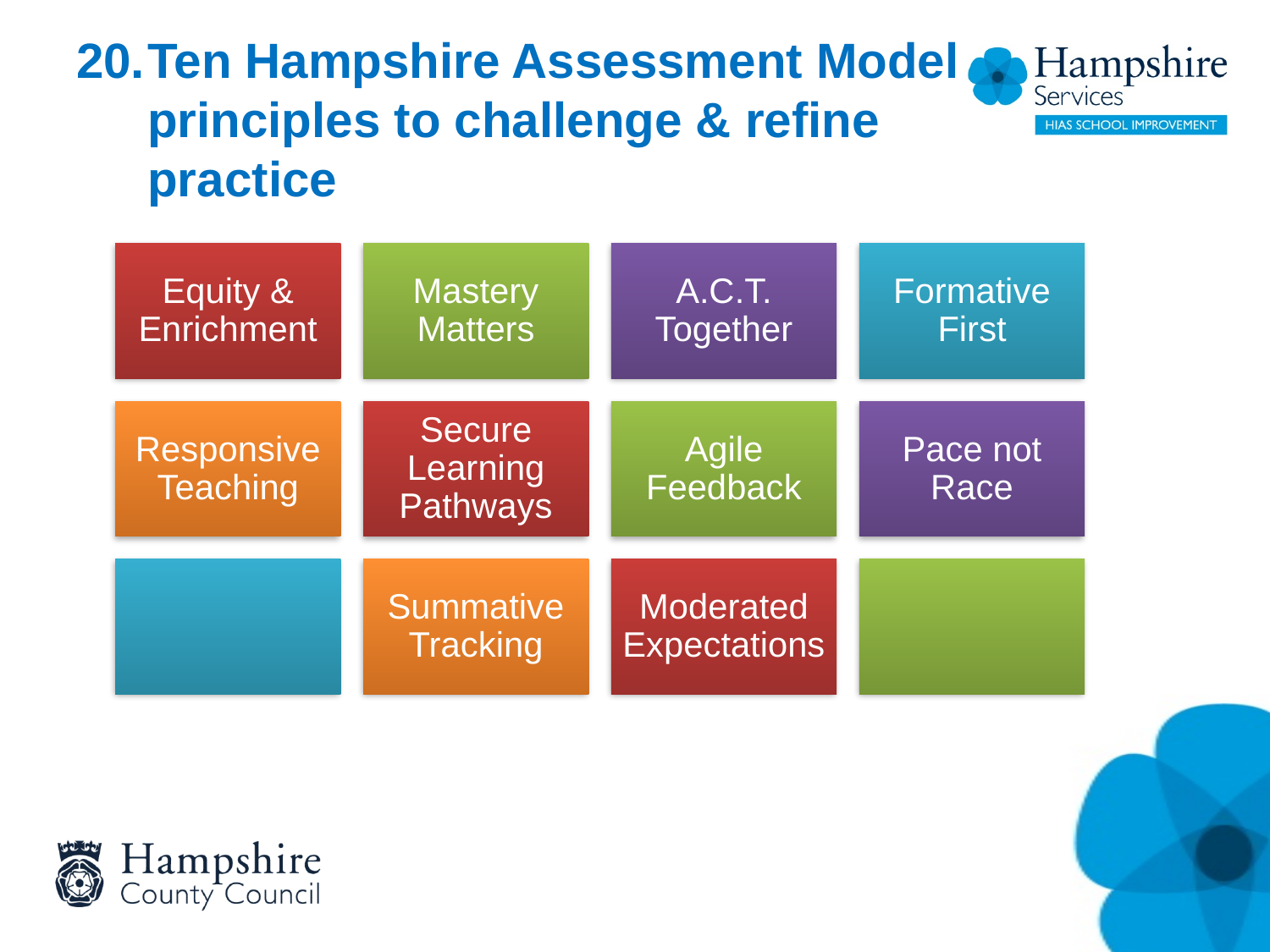

# Ten Hampshire Assessment Model principles to challenge & refine practice
Equity & Enrichment
Mastery Matters
A.C.T. Together
Formative First
Responsive Teaching
Secure Learning Pathways
Agile Feedback
Pace not Race

Summative Tracking
Moderated Expectations